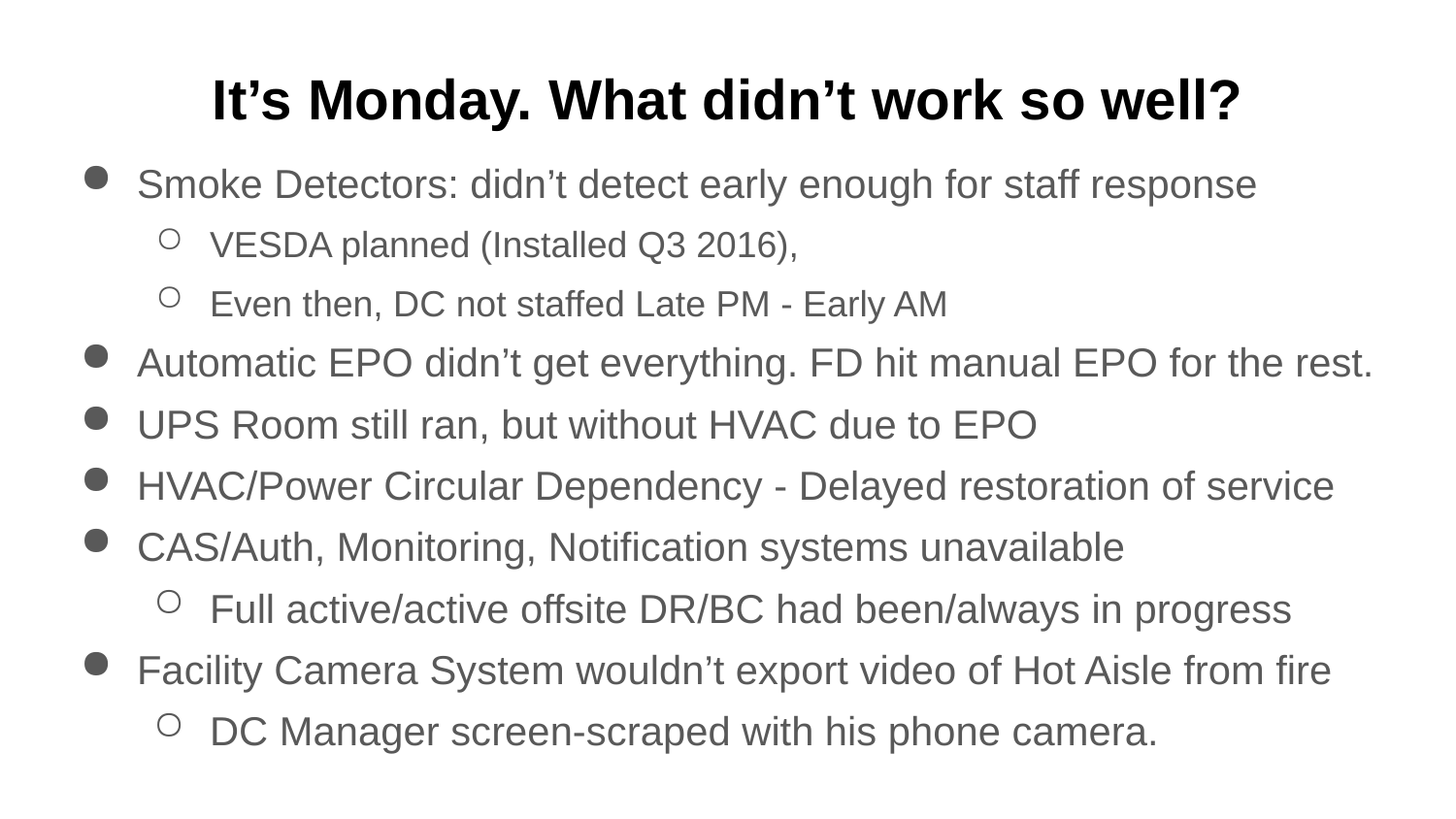

# It’s Monday. What didn’t work so well?
Smoke Detectors: didn’t detect early enough for staff response
VESDA planned (Installed Q3 2016),
Even then, DC not staffed Late PM - Early AM
Automatic EPO didn’t get everything. FD hit manual EPO for the rest.
UPS Room still ran, but without HVAC due to EPO
HVAC/Power Circular Dependency - Delayed restoration of service
CAS/Auth, Monitoring, Notification systems unavailable
Full active/active offsite DR/BC had been/always in progress
Facility Camera System wouldn’t export video of Hot Aisle from fire
DC Manager screen-scraped with his phone camera.